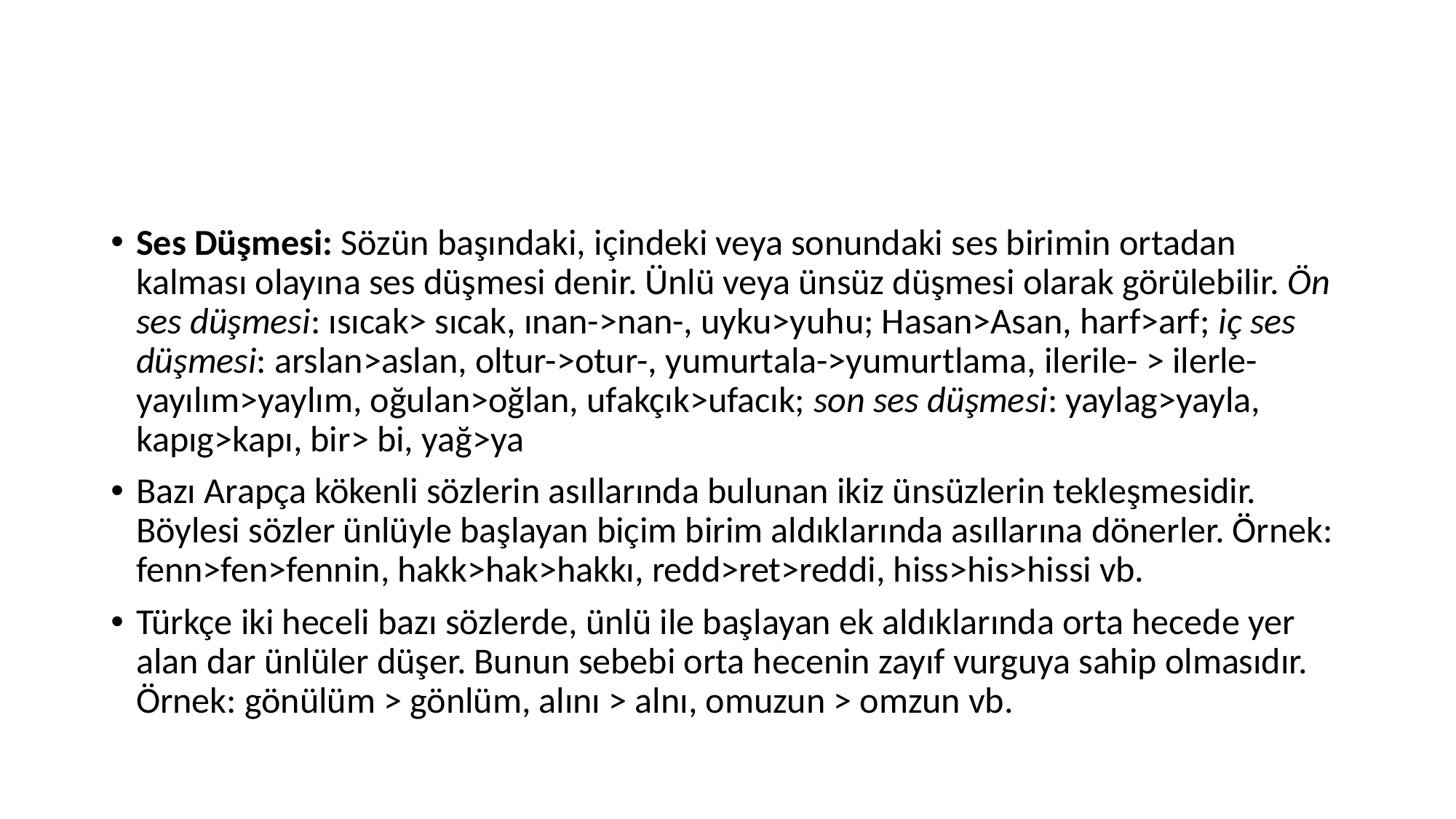

#
Ses Düşmesi: Sözün başındaki, içindeki veya sonundaki ses birimin ortadan kalması olayına ses düşmesi denir. Ünlü veya ünsüz düşmesi olarak görülebilir. Ön ses düşmesi: ısıcak> sıcak, ınan->nan-, uyku>yuhu; Hasan>Asan, harf>arf; iç ses düşmesi: arslan>aslan, oltur->otur-, yumurtala->yumurtlama, ilerile- > ilerle- yayılım>yaylım, oğulan>oğlan, ufakçık>ufacık; son ses düşmesi: yaylag>yayla, kapıg>kapı, bir> bi, yağ>ya
Bazı Arapça kökenli sözlerin asıllarında bulunan ikiz ünsüzlerin tekleşmesidir. Böylesi sözler ünlüyle başlayan biçim birim aldıklarında asıllarına dönerler. Örnek: fenn>fen>fennin, hakk>hak>hakkı, redd>ret>reddi, hiss>his>hissi vb.
Türkçe iki heceli bazı sözlerde, ünlü ile başlayan ek aldıklarında orta hecede yer alan dar ünlüler düşer. Bunun sebebi orta hecenin zayıf vurguya sahip olmasıdır. Örnek: gönülüm > gönlüm, alını > alnı, omuzun > omzun vb.